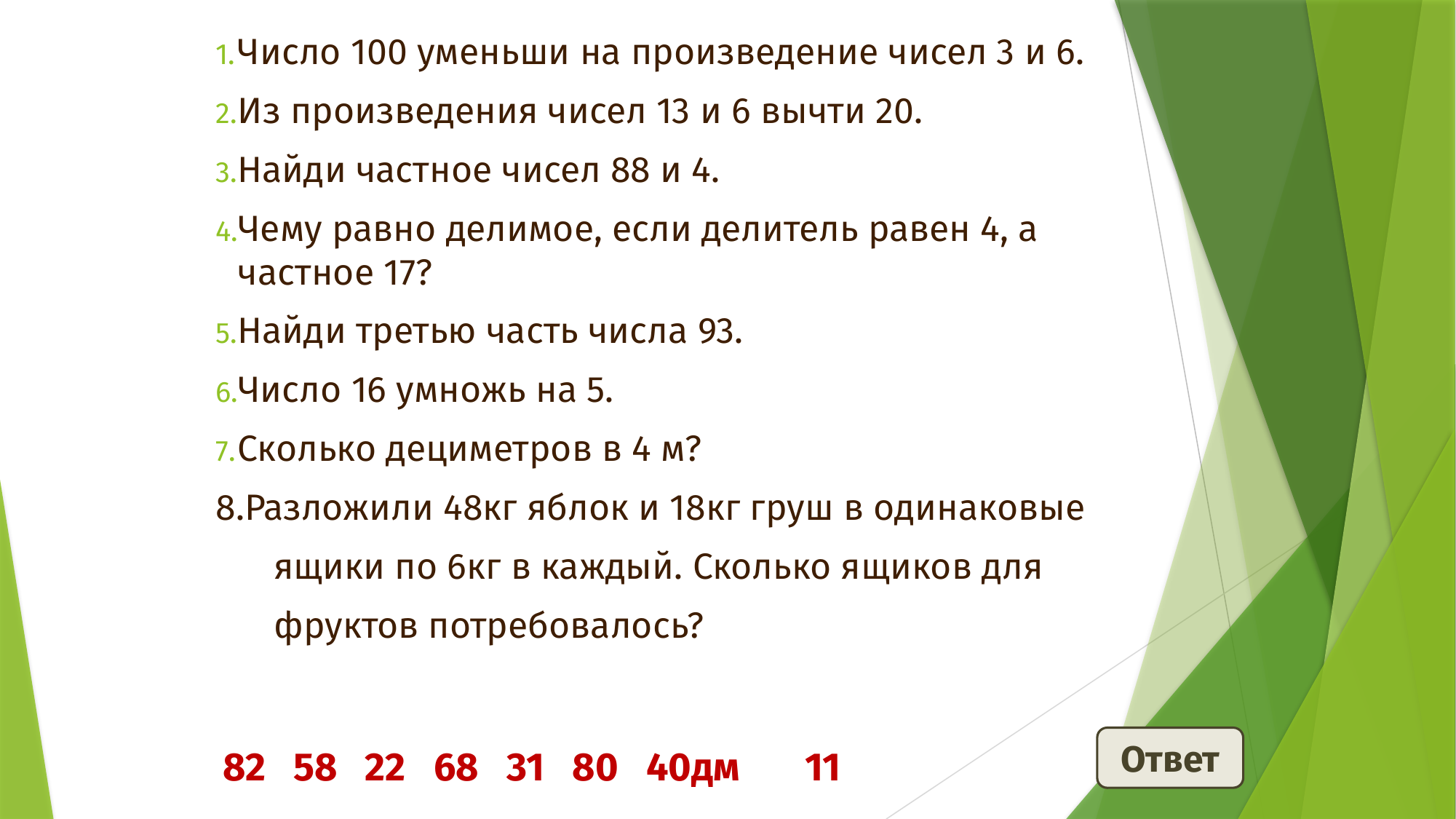

Число 100 уменьши на произведение чисел 3 и 6.
Из произведения чисел 13 и 6 вычти 20.
Найди частное чисел 88 и 4.
Чему равно делимое, если делитель равен 4, а частное 17?
Найди третью часть числа 93.
Число 16 умножь на 5.
Сколько дециметров в 4 м?
8.Разложили 48кг яблок и 18кг груш в одинаковые
      ящики по 6кг в каждый. Сколько ящиков для
      фруктов потребовалось?
Ответ
82   58   22   68   31   80   40дм       11